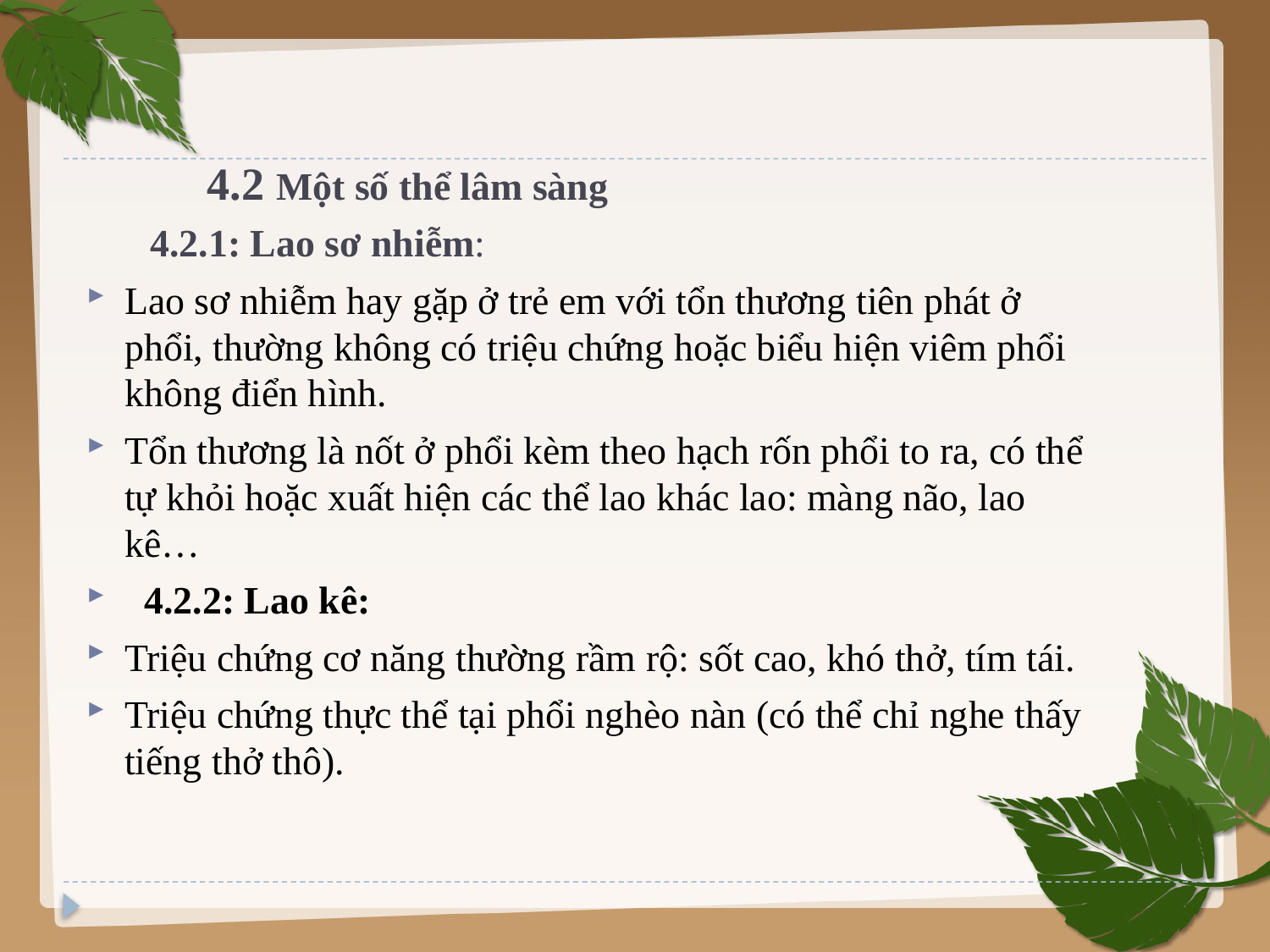

4.2 Một số thể lâm sàng
4.2.1: Lao sơ nhiễm:
Lao sơ nhiễm hay gặp ở trẻ em với tổn thương tiên phát ở phổi, thường không có triệu chứng hoặc biểu hiện viêm phổi không điển hình.
Tổn thương là nốt ở phổi kèm theo hạch rốn phổi to ra, có thể tự khỏi hoặc xuất hiện các thể lao khác lao: màng não, lao kê…
  4.2.2: Lao kê:
Triệu chứng cơ năng thường rầm rộ: sốt cao, khó thở, tím tái.
Triệu chứng thực thể tại phổi nghèo nàn (có thể chỉ nghe thấy tiếng thở thô).